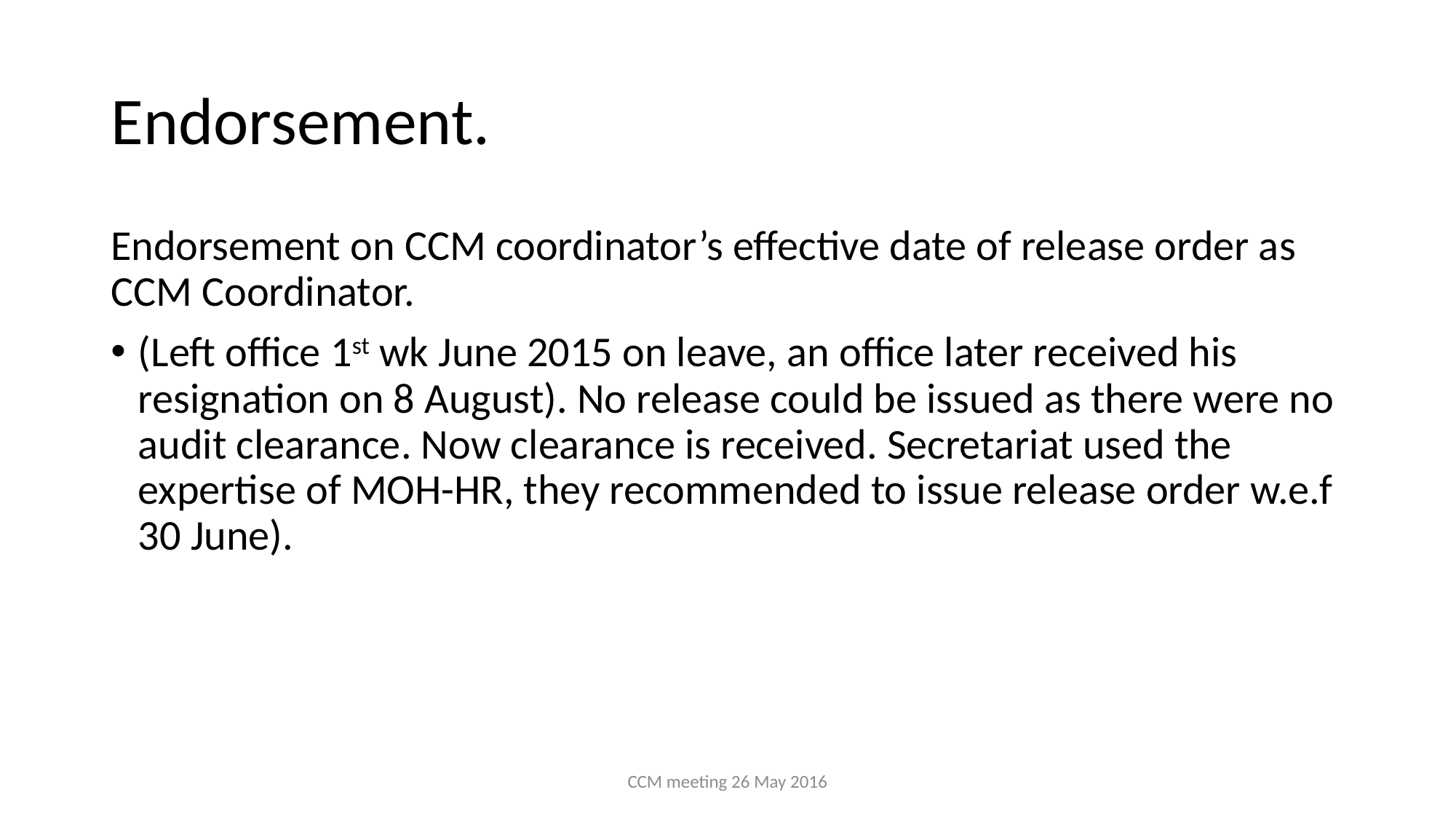

# Endorsement.
Endorsement on CCM coordinator’s effective date of release order as CCM Coordinator.
(Left office 1st wk June 2015 on leave, an office later received his resignation on 8 August). No release could be issued as there were no audit clearance. Now clearance is received. Secretariat used the expertise of MOH-HR, they recommended to issue release order w.e.f 30 June).
CCM meeting 26 May 2016